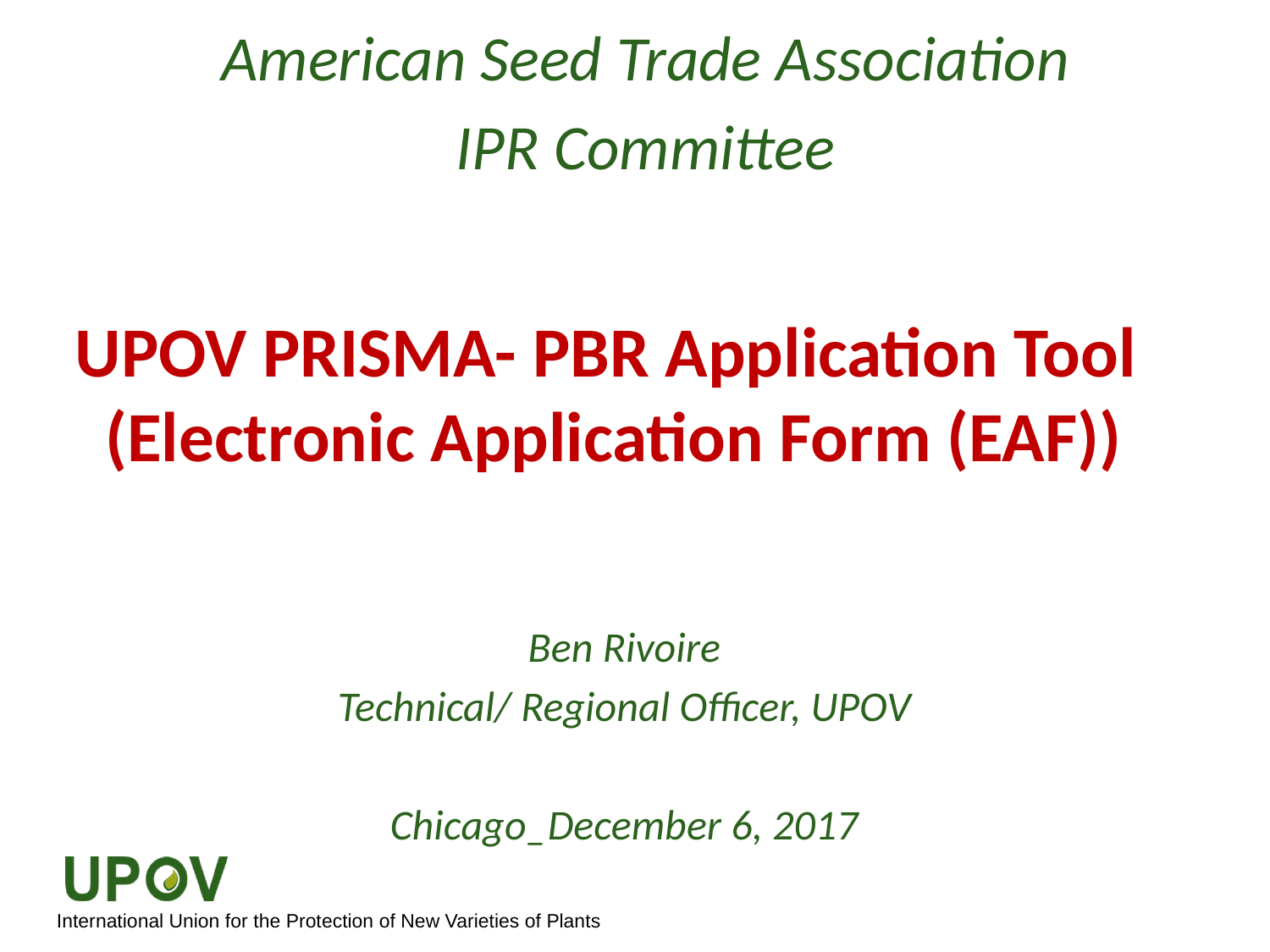

American Seed Trade Association
IPR Committee
UPOV PRISMA- PBR Application Tool
(Electronic Application Form (EAF))
Ben Rivoire
Technical/ Regional Officer, UPOV

Chicago_December 6, 2017